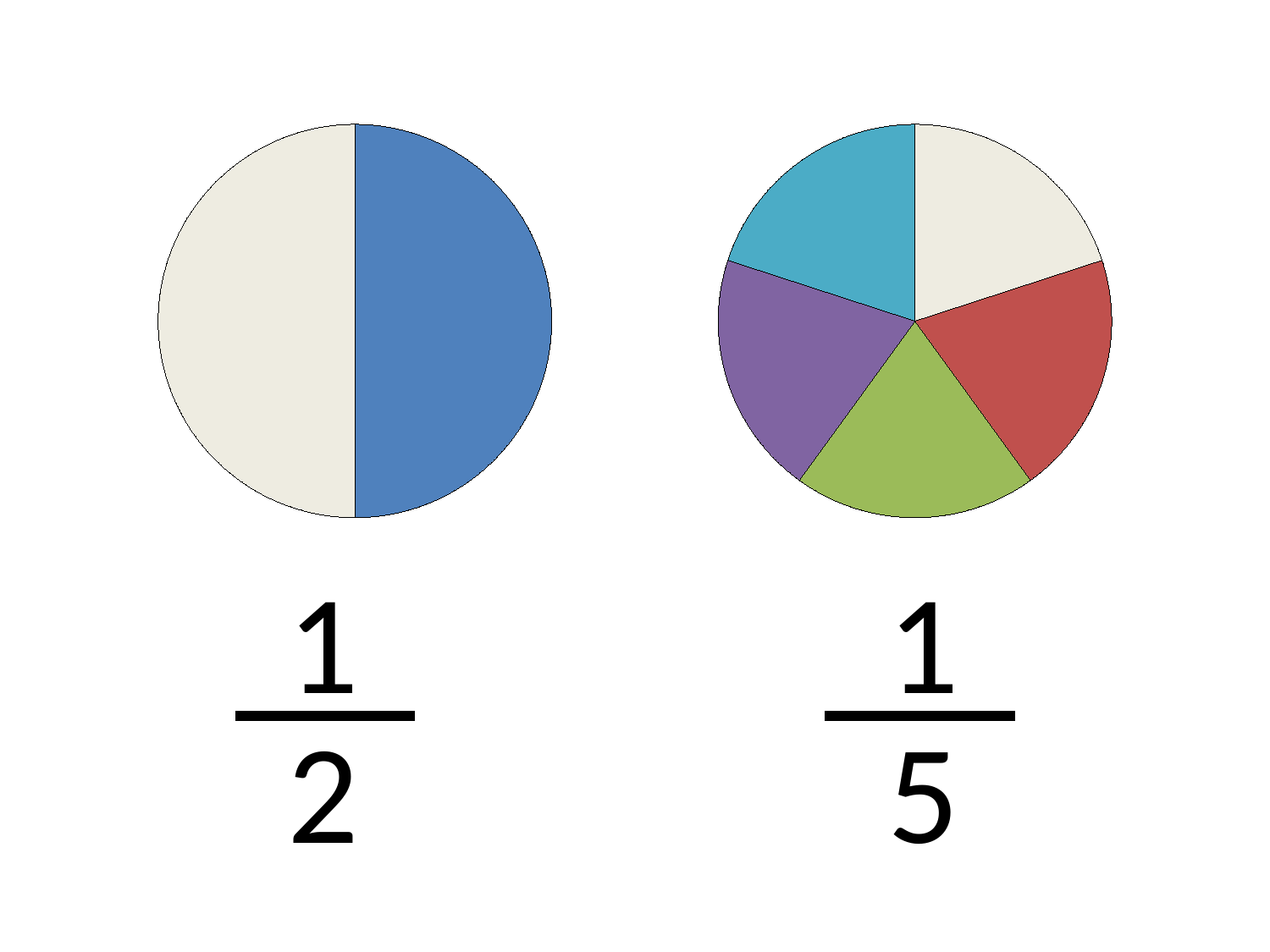

### Chart

| Category |  |
|---|---|
| a | 10.0 |
| b | 10.0 |

### Chart

| Category |  |
|---|---|
| f | 10.0 |
| g | 10.0 |
| h | 10.0 |
| i | 10.0 |
| j | 10.0 |
1
1
2
5